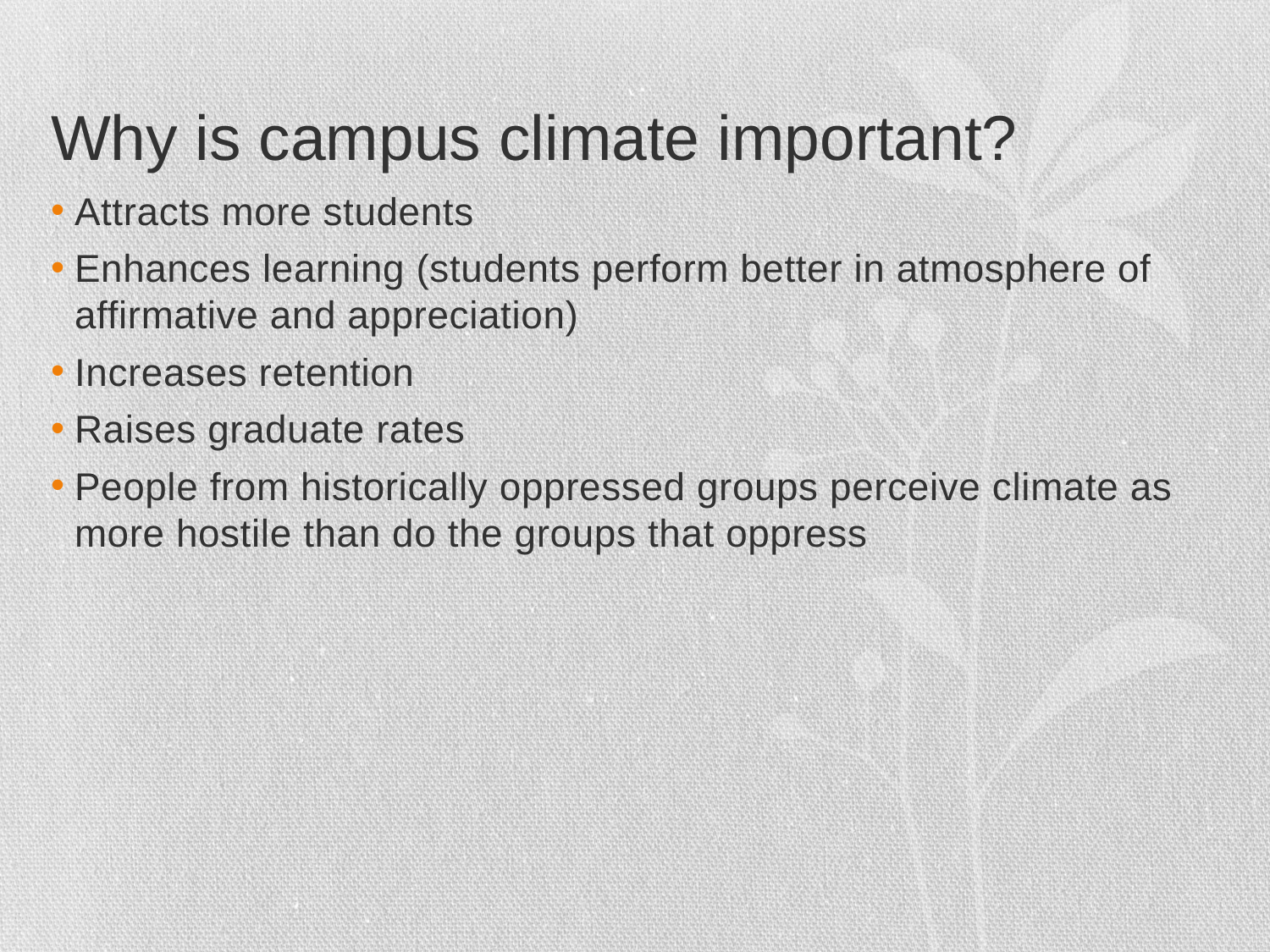

# Why is campus climate important?
Attracts more students
Enhances learning (students perform better in atmosphere of affirmative and appreciation)
Increases retention
Raises graduate rates
People from historically oppressed groups perceive climate as more hostile than do the groups that oppress